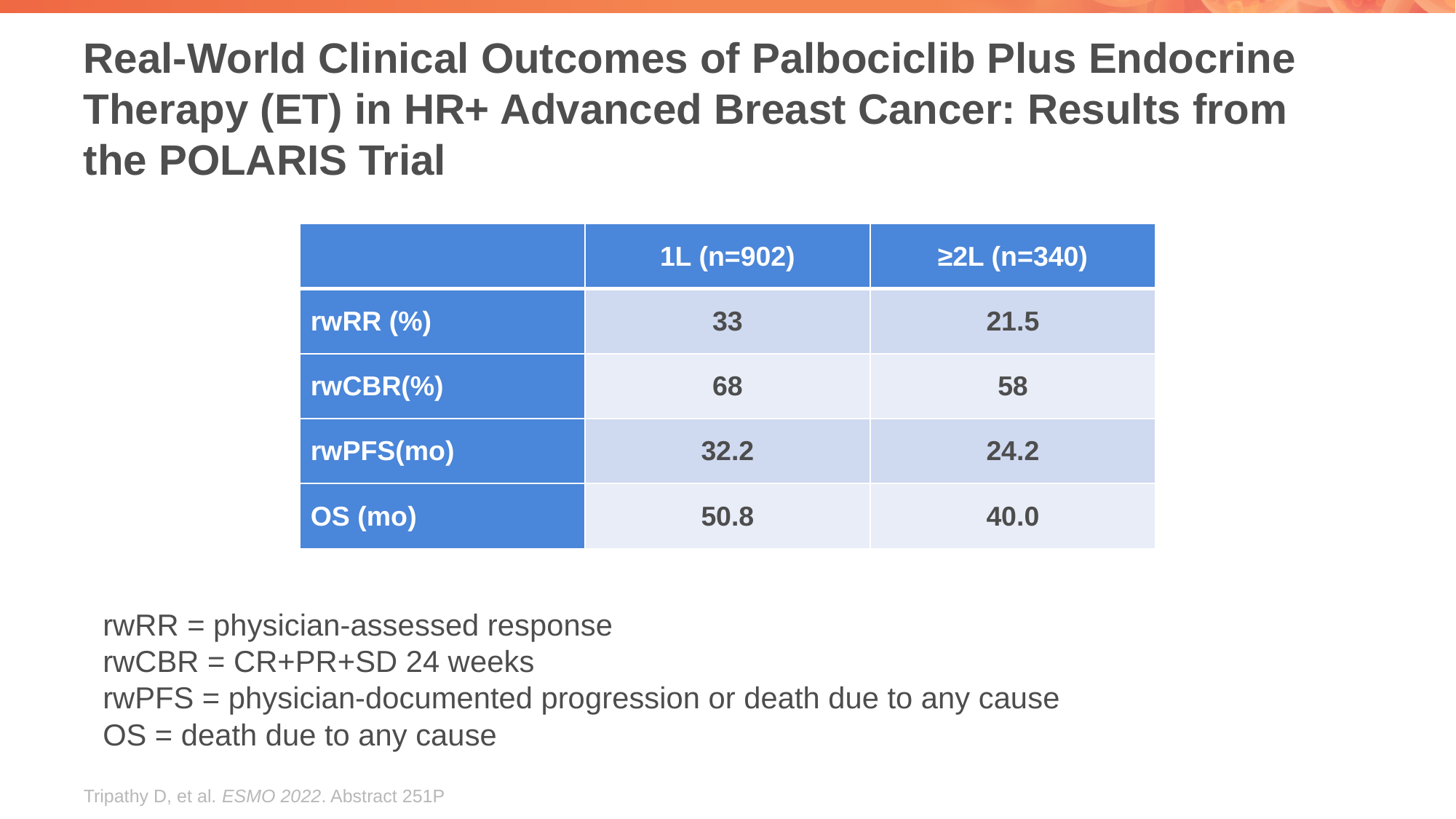

# Real-World Clinical Outcomes of Palbociclib Plus Endocrine Therapy (ET) in HR+ Advanced Breast Cancer: Results from the POLARIS Trial
|  | 1L (n=902) | ≥2L (n=340) |
| --- | --- | --- |
| rwRR (%) | 33 | 21.5 |
| rwCBR(%) | 68 | 58 |
| rwPFS(mo) | 32.2 | 24.2 |
| OS (mo) | 50.8 | 40.0 |
rwRR = physician-assessed response
rwCBR = CR+PR+SD 24 weeks
rwPFS = physician-documented progression or death due to any cause
OS = death due to any cause
Tripathy D, et al. ESMO 2022. Abstract 251P